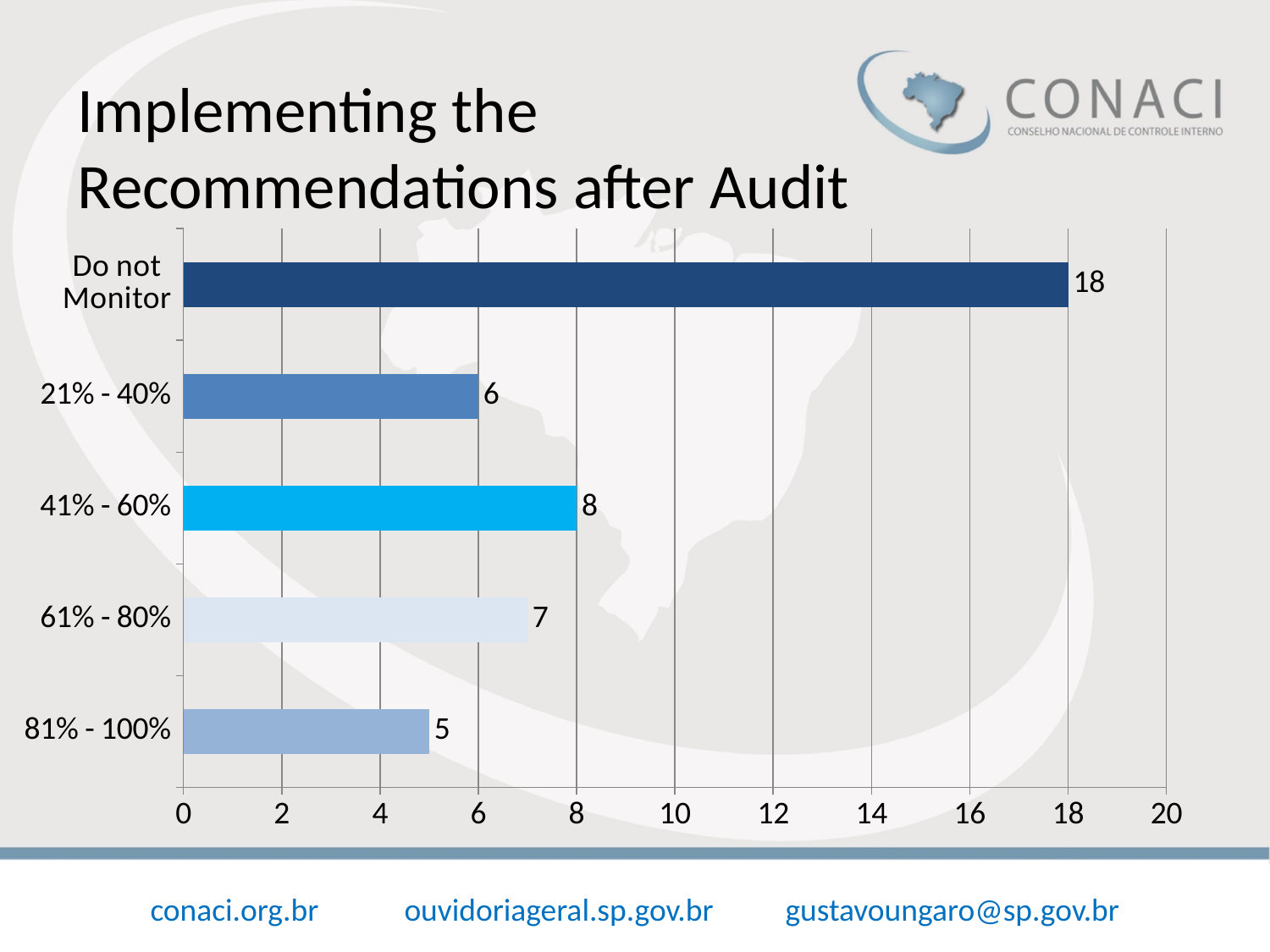

# Implementing the Recommendations after Audit

### Chart

| Category | Série 1 |
|---|---|
| 81% - 100% | 5.0 |
| 61% - 80% | 7.0 |
| 41% - 60% | 8.0 |
| 21% - 40% | 6.0 |
| Do not Monitor | 18.0 |
conaci.org.br	ouvidoriageral.sp.gov.br	gustavoungaro@sp.gov.br